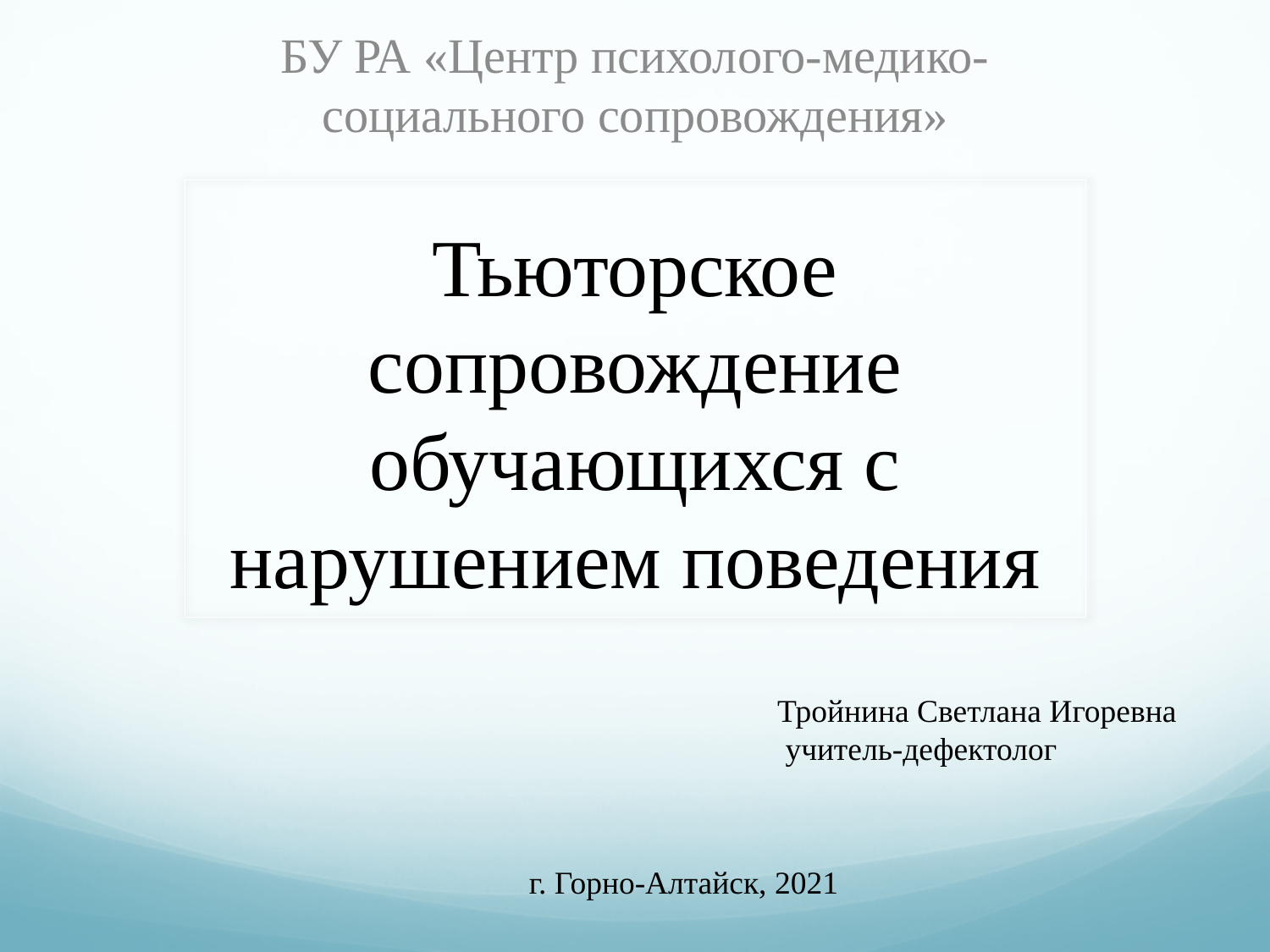

БУ РА «Центр психолого-медико-социального сопровождения»
# Тьюторское сопровождение обучающихся с нарушением поведения
Тройнина Светлана Игоревна  учитель-дефектолог
г. Горно-Алтайск, 2021